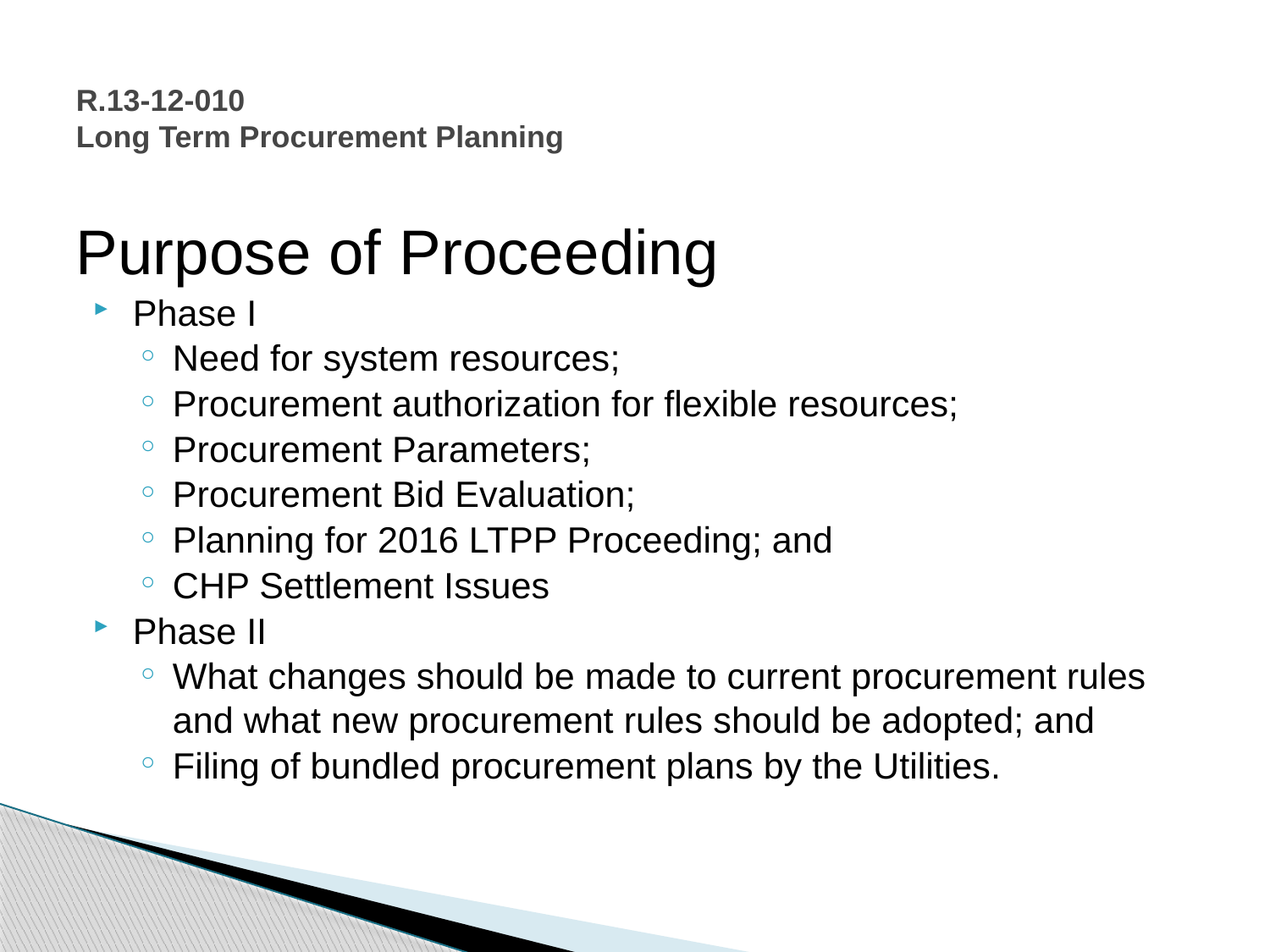

# R.13-12-010 Long Term Procurement Planning
Purpose of Proceeding
Phase I
Need for system resources;
Procurement authorization for flexible resources;
Procurement Parameters;
Procurement Bid Evaluation;
Planning for 2016 LTPP Proceeding; and
CHP Settlement Issues
Phase II
What changes should be made to current procurement rules and what new procurement rules should be adopted; and
Filing of bundled procurement plans by the Utilities.